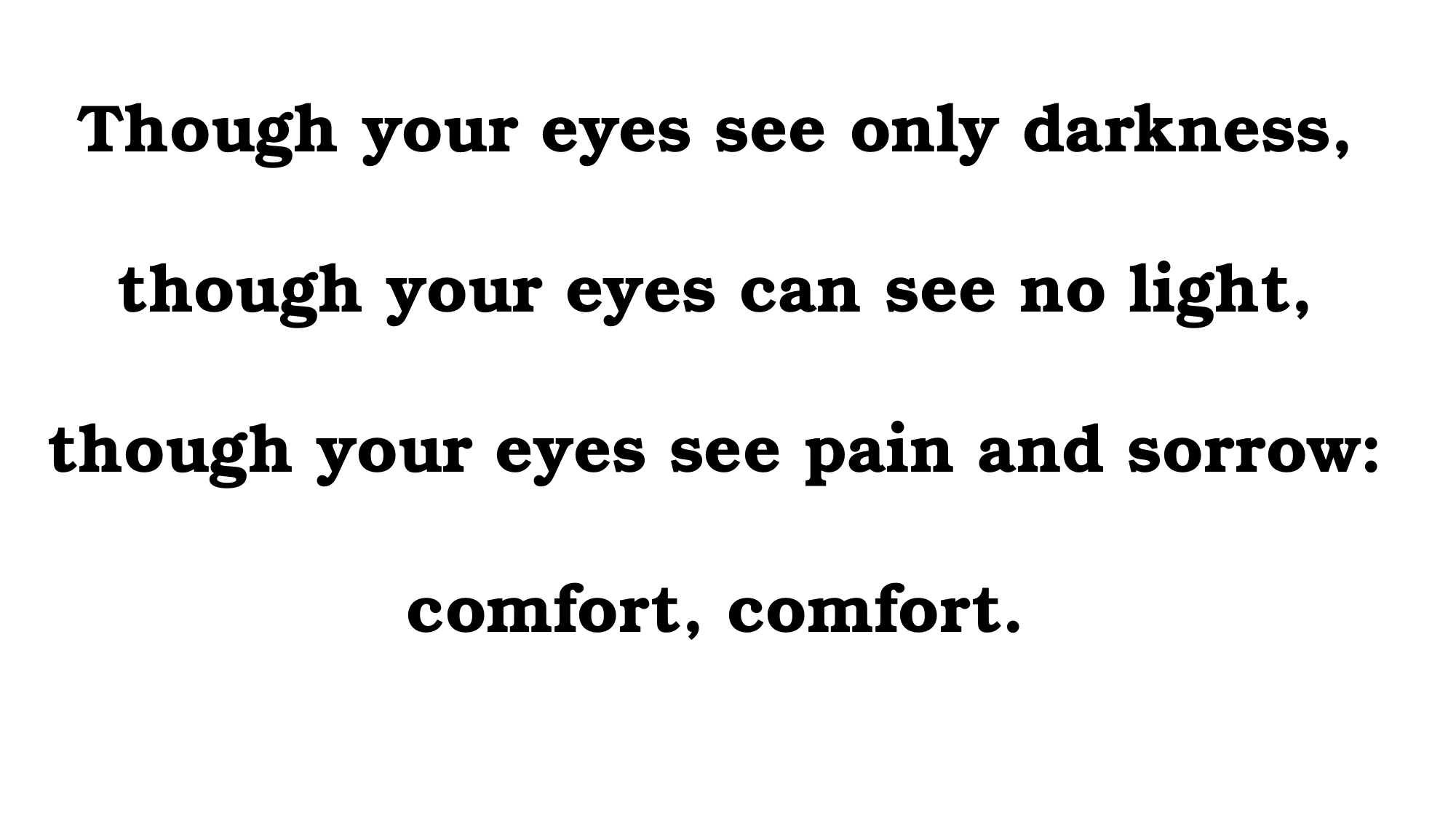

Though your eyes see only darkness,
though your eyes can see no light,
though your eyes see pain and sorrow:
comfort, comfort.